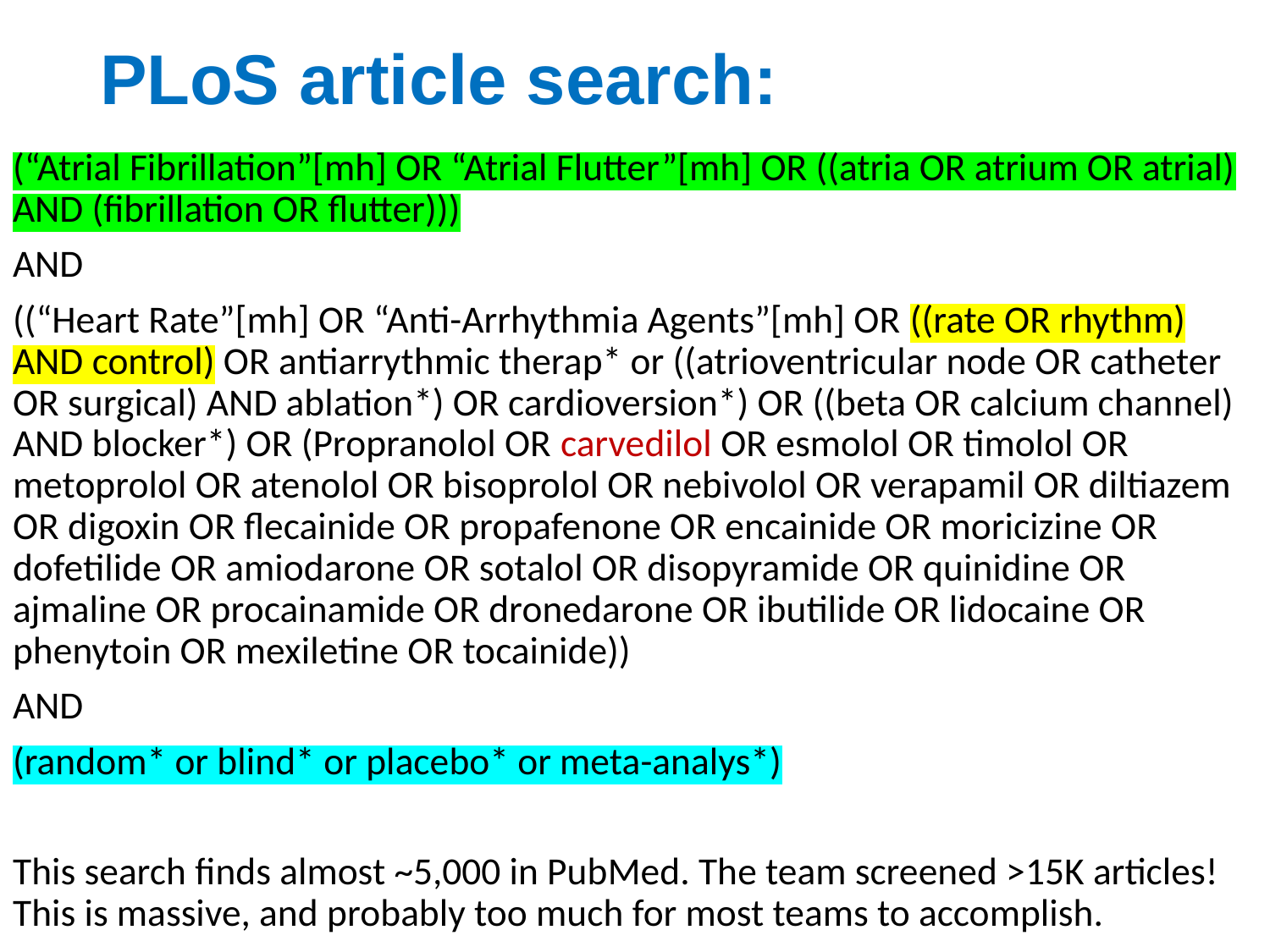

# PLoS article search:
(“Atrial Fibrillation”[mh] OR “Atrial Flutter”[mh] OR ((atria OR atrium OR atrial) AND (fibrillation OR flutter)))
AND
((“Heart Rate”[mh] OR “Anti-Arrhythmia Agents”[mh] OR ((rate OR rhythm) AND control) OR antiarrythmic therap* or ((atrioventricular node OR catheter OR surgical) AND ablation*) OR cardioversion*) OR ((beta OR calcium channel) AND blocker*) OR (Propranolol OR carvedilol OR esmolol OR timolol OR metoprolol OR atenolol OR bisoprolol OR nebivolol OR verapamil OR diltiazem OR digoxin OR flecainide OR propafenone OR encainide OR moricizine OR dofetilide OR amiodarone OR sotalol OR disopyramide OR quinidine OR ajmaline OR procainamide OR dronedarone OR ibutilide OR lidocaine OR phenytoin OR mexiletine OR tocainide))
AND
(random* or blind* or placebo* or meta-analys*)

This search finds almost ~5,000 in PubMed. The team screened >15K articles! This is massive, and probably too much for most teams to accomplish.